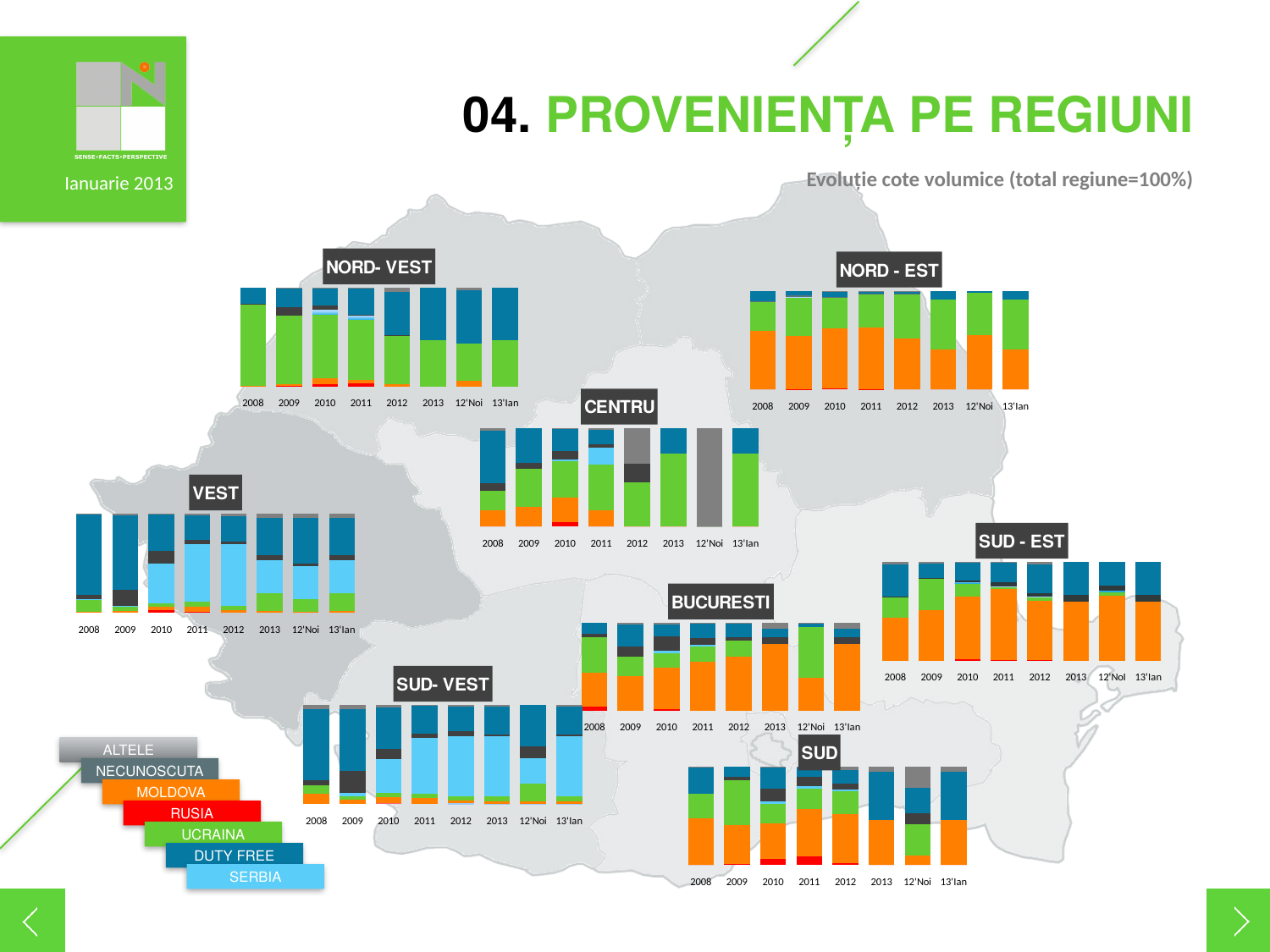

# 04. PROVENIENȚA PE REGIUNI
Evoluție cote volumice (total regiune=100%)

### Chart: NORD- VEST

| Category | RUSSIA | MOLDOVA | UKRAINE | SERBIA | UNKNOWN | DUTY FREE | OTHERS |
|---|---|---|---|---|---|---|---|
| 2008 | 0.20246 | 0.53952 | 82.10928 | 0.0 | 0.76988 | 16.37886000000001 | 0.0 |
| 2009 | 0.76724 | 1.76417 | 68.88522 | 0.0 | 8.41449 | 19.43842999999998 | 0.73045 |
| 2010 | 2.63364 | 5.39321 | 64.99282 | 4.2526 | 4.322989999999994 | 18.11710000000001 | 0.28765 |
| 2011 | 2.931899999999997 | 3.393149999999998 | 61.92031000000001 | 3.54309 | 1.11857 | 26.34458 | 0.7484 |
| 2012 | 0.0 | 2.541021517591937 | 48.55813247161059 | 0.0 | 0.653951088811008 | 44.1378143863058 | 4.109080535680566 |
| 2013 | 0.0 | 0.0 | 47.1 | 0.0 | 0.0 | 52.9 | 0.0 |
| 12'Noi | 0.0 | 5.849583843613127 | 37.93932711141905 | 0.0 | 0.0 | 53.98706073134472 | 2.224028313623073 |
| 13'Ian | 0.0 | 0.0 | 47.1 | 0.0 | 0.0 | 52.9 | 0.0 |

### Chart: NORD - EST

| Category | RUSSIA | MOLDOVA | UKRAINE | SERBIA | UNKNOWN | DUTY FREE | OTHERS |
|---|---|---|---|---|---|---|---|
| 2008 | 0.0 | 59.05168999999999 | 29.60135000000001 | 0.0 | 0.67554 | 10.67142 | 0.0 |
| 2009 | 0.66874 | 53.58786 | 38.7304 | 0.32994 | 1.75658 | 4.92648 | 0.0 |
| 2010 | 1.54269 | 60.18846000000001 | 31.20240999999998 | 0.28715 | 0.64728 | 5.43459 | 0.69742 |
| 2011 | 0.73993 | 61.89038 | 34.24242 | 0.16369 | 0.24364 | 2.50806 | 0.21188 |
| 2012 | 0.0 | 51.82813077827226 | 44.65366445036341 | 0.0 | 0.314598289309532 | 2.526334570191075 | 0.67727191186367 |
| 2013 | 0.0 | 40.9 | 49.8 | 0.0 | 0.0 | 9.200000000000001 | 0.0 |
| 12'Noi | 0.0 | 54.85975997625412 | 43.48056482513202 | 0.0 | 0.0 | 1.659675198613756 | 0.0 |
| 13'Ian | 0.0 | 40.9 | 49.8 | 0.0 | 0.0 | 9.200000000000001 | 0.0 |

### Chart: CENTRU

| Category | RUSSIA | MOLDOVA | UKRAINE | SERBIA | UNKNOWN | DUTY FREE | OTHERS |
|---|---|---|---|---|---|---|---|
| 2008 | 0.0 | 16.60704 | 20.04449 | 0.0 | 7.122319999999996 | 53.66719000000001 | 2.55897 |
| 2009 | 0.0 | 19.97847 | 38.62724 | 0.0 | 6.04362 | 35.35066999999999 | 0.0 |
| 2010 | 4.604199999999996 | 24.59952999999998 | 36.58393 | 2.29544 | 8.507850000000001 | 23.26649999999998 | 0.14255 |
| 2011 | 0.0 | 16.56508999999998 | 45.89231000000001 | 17.8733 | 2.889209999999998 | 15.04823 | 1.73185 |
| 2012 | 0.0 | 0.0 | 45.10352943255914 | 0.0 | 18.43075342889642 | 0.0 | 36.46571713854446 |
| 2013 | 0.0 | 0.0 | 73.98778 | 0.0 | 0.0 | 26.01221999999999 | 0.0 |
| 12'Noi | 0.0 | 0.0 | 0.0 | 0.0 | 0.0 | 0.0 | 100.0 |
| 13'Ian | 0.0 | 0.0 | 73.98778 | 0.0 | 0.0 | 26.01221999999999 | 0.0 |

### Chart: VEST

| Category | RUSSIA | MOLDOVA | UKRAINE | SERBIA | UNKNOWN | DUTY FREE | OTHERS |
|---|---|---|---|---|---|---|---|
| 2008 | 0.0 | 0.6446 | 12.48902 | 0.34343 | 4.698609999999999 | 81.21236 | 0.61197 |
| 2009 | 0.0 | 1.66539 | 4.72165 | 0.44981 | 16.08867999999998 | 75.11753 | 1.95695 |
| 2010 | 2.42435 | 3.589059999999999 | 3.60434 | 39.48713 | 13.18924 | 37.54053000000001 | 0.16536 |
| 2011 | 0.71887 | 5.273800000000001 | 4.976710000000001 | 58.40478 | 4.0103 | 24.64817 | 1.96737 |
| 2012 | 0.0 | 2.119364135827893 | 4.72903053522101 | 62.07914803590365 | 2.983748141635846 | 25.41479412164857 | 2.673915029762963 |
| 2013 | 0.0 | 1.2 | 18.0 | 33.7 | 5.4 | 37.7 | 4.0 |
| 12'Noi | 0.0 | 0.782928935632249 | 12.6889507978314 | 33.1094419489611 | 2.762226750541906 | 46.79917687573264 | 3.857274691300727 |
| 13'Ian | 0.0 | 1.2 | 18.0 | 33.7 | 5.4 | 37.7 | 4.0 |

### Chart: SUD - EST

| Category | RUSSIA | MOLDOVA | UKRAINE | SERBIA | UNKNOWN | DUTY FREE | OTHERS |
|---|---|---|---|---|---|---|---|
| 2008 | 0.0 | 43.57813000000001 | 20.29747 | 0.0 | 0.61909 | 32.97398 | 2.53133 |
| 2009 | 0.0 | 51.35907 | 31.72731999999998 | 0.0 | 0.46092 | 14.7945 | 1.65819 |
| 2010 | 1.90333 | 63.27550000000001 | 12.99371 | 1.35407 | 2.40443 | 17.79172999999998 | 0.7 |
| 2011 | 0.76795 | 71.66826 | 2.039499999999999 | 0.185 | 4.40831 | 20.20586 | 0.3 |
| 2012 | 0.264936181715518 | 60.36165624814596 | 3.842565341795915 | 0.122842988708672 | 3.968710972628257 | 28.61315198478566 | 2.826136282220028 |
| 2013 | 0.0 | 59.48364 | 0.0 | 0.0 | 7.03237 | 33.48399 | 0.0 |
| 12'NoI | 0.0 | 65.4696512929132 | 4.409854783981018 | 0.87468201854964 | 5.475329589842887 | 23.77048231471328 | 0.0 |
| 13'Ian | 0.0 | 59.48364 | 0.0 | 0.0 | 7.03237 | 33.48399 | 0.0 |

### Chart: BUCURESTI

| Category | RUSSIA | MOLDOVA | UKRAINE | SERBIA | UNKNOWN | DUTY FREE | OTHERS |
|---|---|---|---|---|---|---|---|
| 2008 | 4.26929 | 38.77349 | 39.84397 | 0.0 | 4.52825 | 12.585 | 0.0 |
| 2009 | 0.0 | 39.46139 | 21.81276 | 0.0 | 11.31088 | 25.48982 | 1.92516 |
| 2010 | 1.42086 | 47.16802000000001 | 16.83079 | 2.719269999999998 | 16.28261999999996 | 12.84954 | 2.7289 |
| 2011 | 0.0 | 54.96124 | 17.89802999999998 | 1.504 | 8.291869999999998 | 16.98807999999998 | 0.35678 |
| 2012 | 0.0 | 60.7815803345323 | 18.69749043507165 | 0.0 | 4.27384295030967 | 16.14548092398115 | 0.10160535610521 |
| 2013 | 0.0 | 75.4 | 0.0 | 0.0 | 7.8 | 9.6 | 7.2 |
| 12'Noi | 0.0 | 37.53015503767674 | 57.1170431444894 | 0.0 | 0.0 | 3.832479311059263 | 1.520322506774632 |
| 13'Ian | 0.0 | 75.4 | 0.0 | 0.0 | 7.8 | 9.6 | 7.2 |

### Chart: SUD- VEST

| Category | RUSSIA | MOLDOVA | UKRAINE | SERBIA | UNKNOWN | DUTY FREE | OTHERS |
|---|---|---|---|---|---|---|---|
| 2008 | 0.0 | 9.96695 | 9.06811 | 0.0 | 4.613179999999996 | 71.91886 | 4.4329 |
| 2009 | 0.0 | 3.880859999999997 | 4.07097 | 3.167580000000001 | 22.31303 | 62.43737 | 4.130189999999996 |
| 2010 | 0.94656 | 6.135409999999998 | 4.01695 | 34.15223 | 10.55204 | 42.14847 | 2.04834 |
| 2011 | 0.0 | 6.13684 | 3.958819999999998 | 56.53236000000001 | 4.645979999999996 | 28.07489000000001 | 0.65111 |
| 2012 | 0.424549143189253 | 3.04833428013652 | 4.199485709035875 | 60.8815792798751 | 5.027012497159689 | 25.20825641325445 | 1.210782677349077 |
| 2013 | 0.0 | 2.276019999999999 | 5.5895 | 61.02650000000001 | 1.12561 | 28.42317999999998 | 1.55919 |
| 12'Noi | 0.0 | 2.187894119786931 | 18.46971758433995 | 25.90244597086462 | 11.39282172447692 | 42.04712060053154 | 0.0 |
| 13'Ian | 0.0 | 2.276019999999999 | 5.5895 | 61.02650000000001 | 1.12561 | 28.42317999999998 | 1.55919 |

### Chart: SUD

| Category | RUSSIA | MOLDOVA | UKRAINE | SERBIA | UNKNOWN | DUTY FREE | OTHERS |
|---|---|---|---|---|---|---|---|
| 2008 | 0.0 | 47.23951000000001 | 24.80493 | 0.0 | 0.0 | 26.94142999999998 | 1.01413 |
| 2009 | 0.87078 | 39.35323 | 45.94924 | 0.0 | 3.276549999999998 | 10.5502 | 0.0 |
| 2010 | 6.65377 | 35.27073000000001 | 19.98817999999997 | 2.819049999999996 | 13.06314 | 21.40438999999999 | 0.80074 |
| 2011 | 8.899790000000005 | 47.71713000000001 | 20.71657 | 2.94095 | 9.14095 | 10.07778 | 0.50683 |
| 2012 | 2.430332342119611 | 49.63032270099782 | 22.39034431897112 | 2.000469181065755 | 6.157437651353105 | 13.73196908742845 | 3.65912471806413 |
| 2013 | 0.0 | 45.3 | 0.0 | 0.0 | 0.0 | 49.5 | 5.1 |
| 12'Noi | 0.0 | 9.574369303965987 | 32.12196069026005 | 0.0 | 10.90083663623554 | 25.94047690752809 | 21.46235646201031 |
| 13'Ian | 0.0 | 45.3 | 0.0 | 0.0 | 0.0 | 49.5 | 5.1 |
ALTELE
NECUNOSCUTA
MOLDOVA
RUSIA
UCRAINA
DUTY FREE
SERBIA